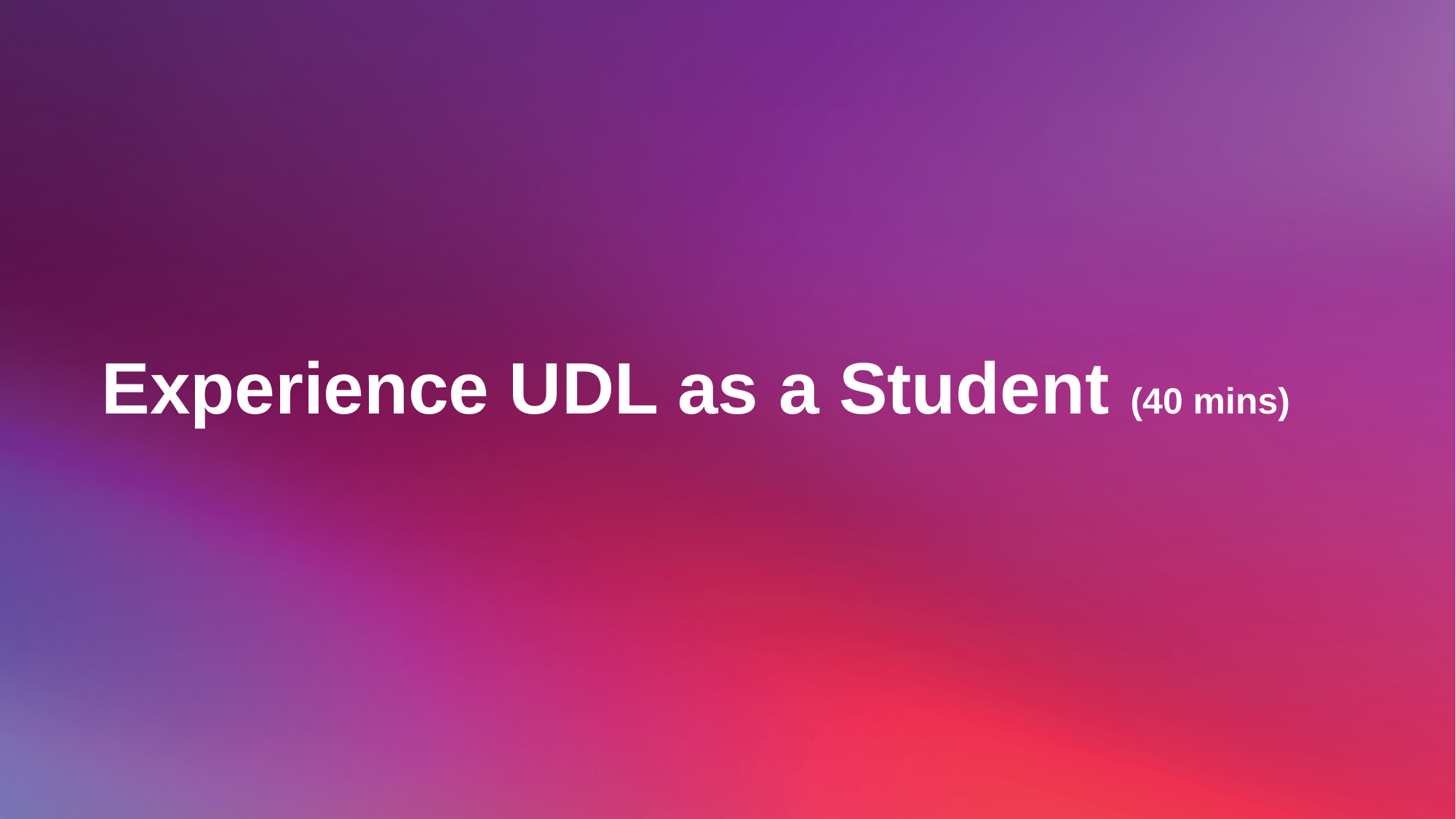

# Experience UDL as a Student (40 mins)